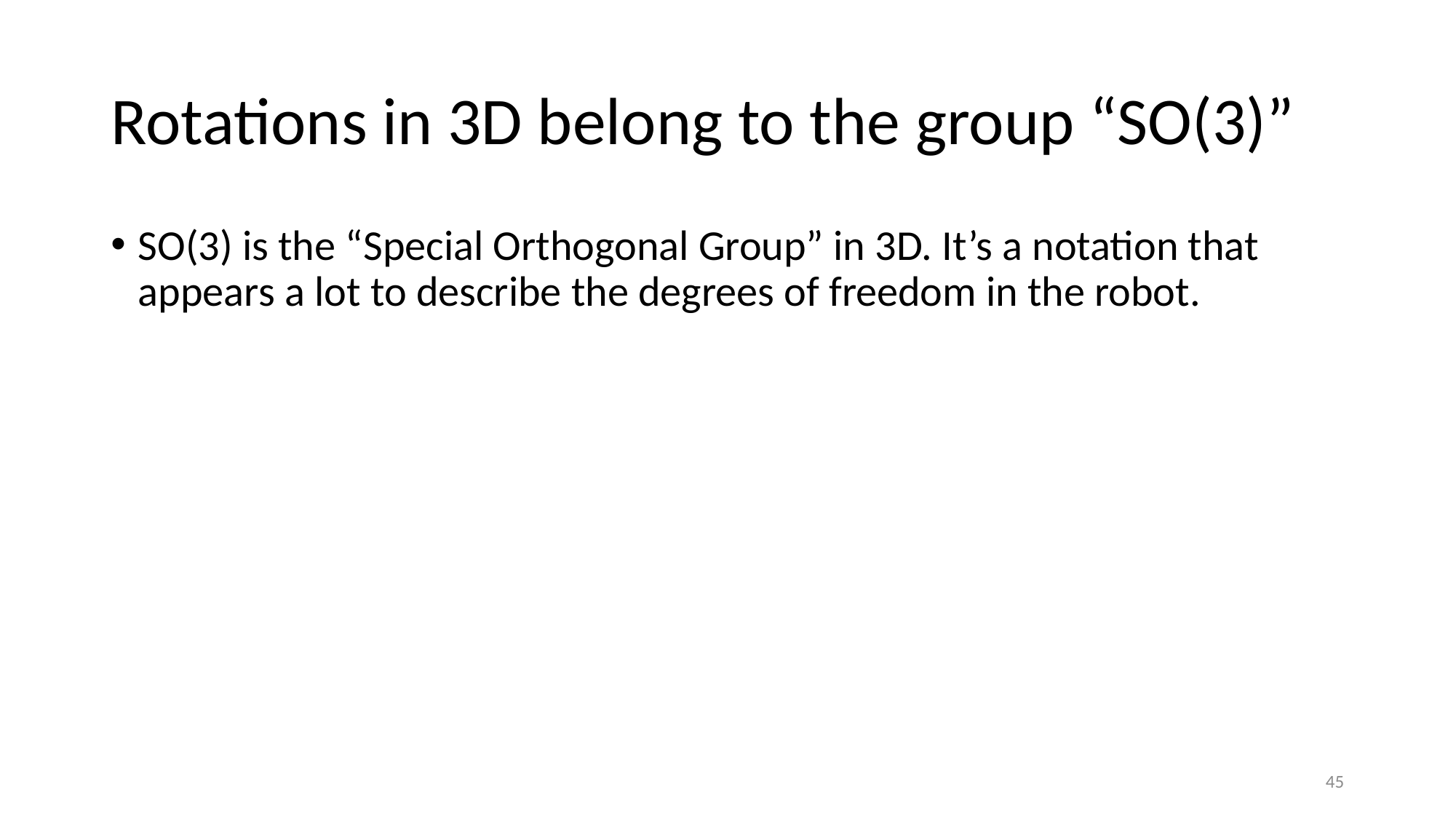

# Rotations in 3D belong to the group “SO(3)”
SO(3) is the “Special Orthogonal Group” in 3D. It’s a notation that appears a lot to describe the degrees of freedom in the robot.
45